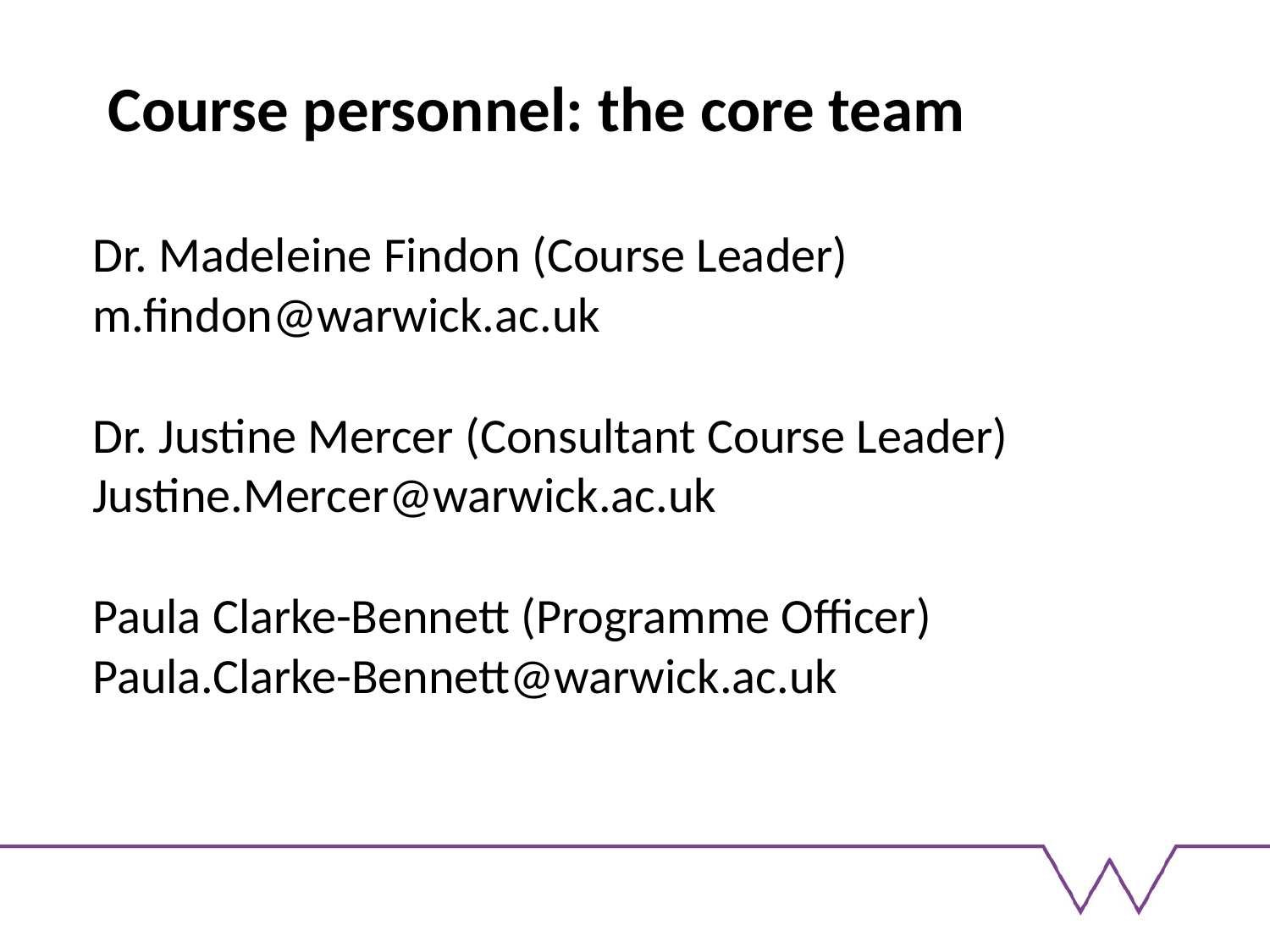

# Course personnel: the core team
Dr. Madeleine Findon (Course Leader)
m.findon@warwick.ac.uk

Dr. Justine Mercer (Consultant Course Leader) Justine.Mercer@warwick.ac.uk

Paula Clarke-Bennett (Programme Officer)
Paula.Clarke-Bennett@warwick.ac.uk